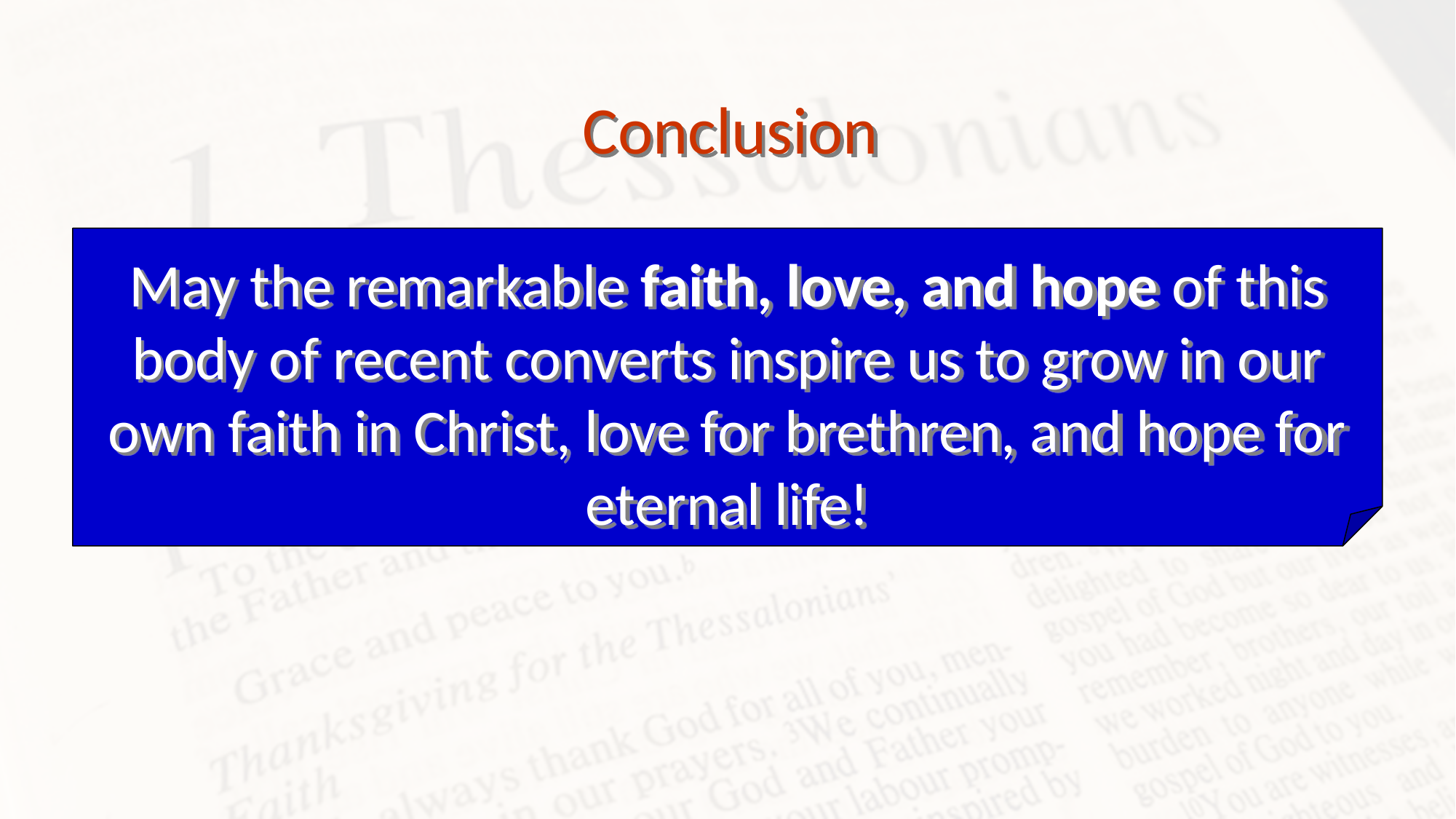

Conclusion

May the remarkable faith, love, and hope of this body of recent converts inspire us to grow in our own faith in Christ, love for brethren, and hope for eternal life!